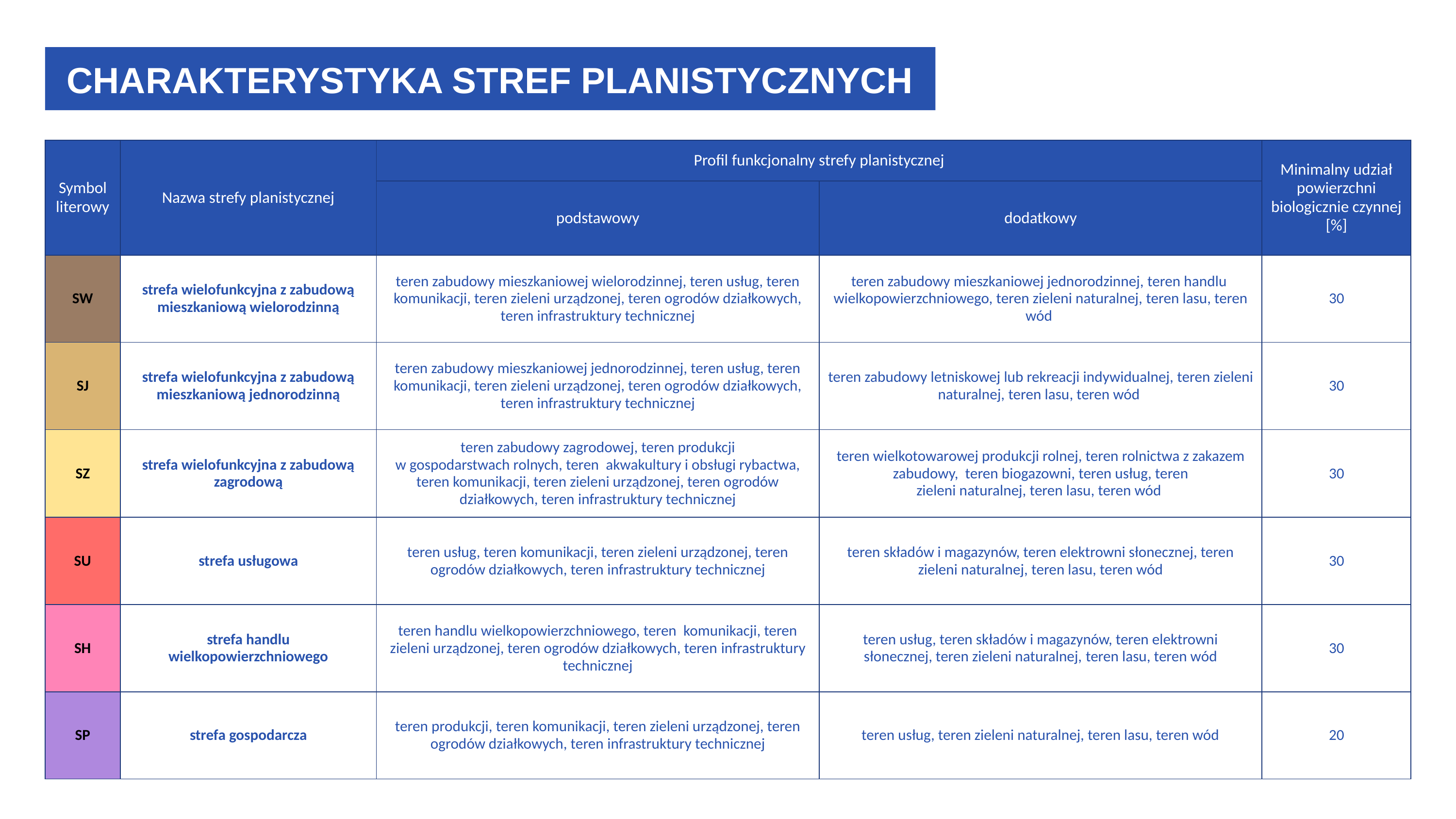

# CHARAKTERYSTYKA STREF PLANISTYCZNYCH
| Symbol literowy | Nazwa strefy planistycznej | Profil funkcjonalny strefy planistycznej |  | Minimalny udział powierzchni biologicznie czynnej [%] |
| --- | --- | --- | --- | --- |
|  |  | podstawowy | dodatkowy |  |
| SW | strefa wielofunkcyjna z zabudową mieszkaniową wielorodzinną | teren zabudowy mieszkaniowej wielorodzinnej, teren usług, teren komunikacji, teren zieleni urządzonej, teren ogrodów działkowych, teren infrastruktury technicznej | teren zabudowy mieszkaniowej jednorodzinnej, teren handlu  wielkopowierzchniowego, teren zieleni naturalnej, teren lasu, teren wód | 30 |
| SJ | strefa wielofunkcyjna z zabudową mieszkaniową jednorodzinną | teren zabudowy mieszkaniowej jednorodzinnej, teren usług, teren komunikacji, teren zieleni urządzonej, teren ogrodów działkowych, teren infrastruktury technicznej | teren zabudowy letniskowej lub rekreacji indywidualnej, teren zieleni naturalnej, teren lasu, teren wód | 30 |
| SZ | strefa wielofunkcyjna z zabudową zagrodową | teren zabudowy zagrodowej, teren produkcji w gospodarstwach rolnych, teren  akwakultury i obsługi rybactwa, teren komunikacji, teren zieleni urządzonej, teren ogrodów działkowych, teren infrastruktury technicznej | teren wielkotowarowej produkcji rolnej, teren rolnictwa z zakazem zabudowy,  teren biogazowni, teren usług, teren zieleni naturalnej, teren lasu, teren wód | 30 |
| SU | strefa usługowa | teren usług, teren komunikacji, teren zieleni urządzonej, teren ogrodów działkowych, teren infrastruktury technicznej | teren składów i magazynów, teren elektrowni słonecznej, teren zieleni naturalnej, teren lasu, teren wód | 30 |
| SH | strefa handlu wielkopowierzchniowego | teren handlu wielkopowierzchniowego, teren  komunikacji, teren zieleni urządzonej, teren ogrodów działkowych, teren infrastruktury technicznej | teren usług, teren składów i magazynów, teren elektrowni słonecznej, teren zieleni naturalnej, teren lasu, teren wód | 30 |
| SP | strefa gospodarcza | teren produkcji, teren komunikacji, teren zieleni urządzonej, teren ogrodów działkowych, teren infrastruktury technicznej | teren usług, teren zieleni naturalnej, teren lasu, teren wód | 20 |